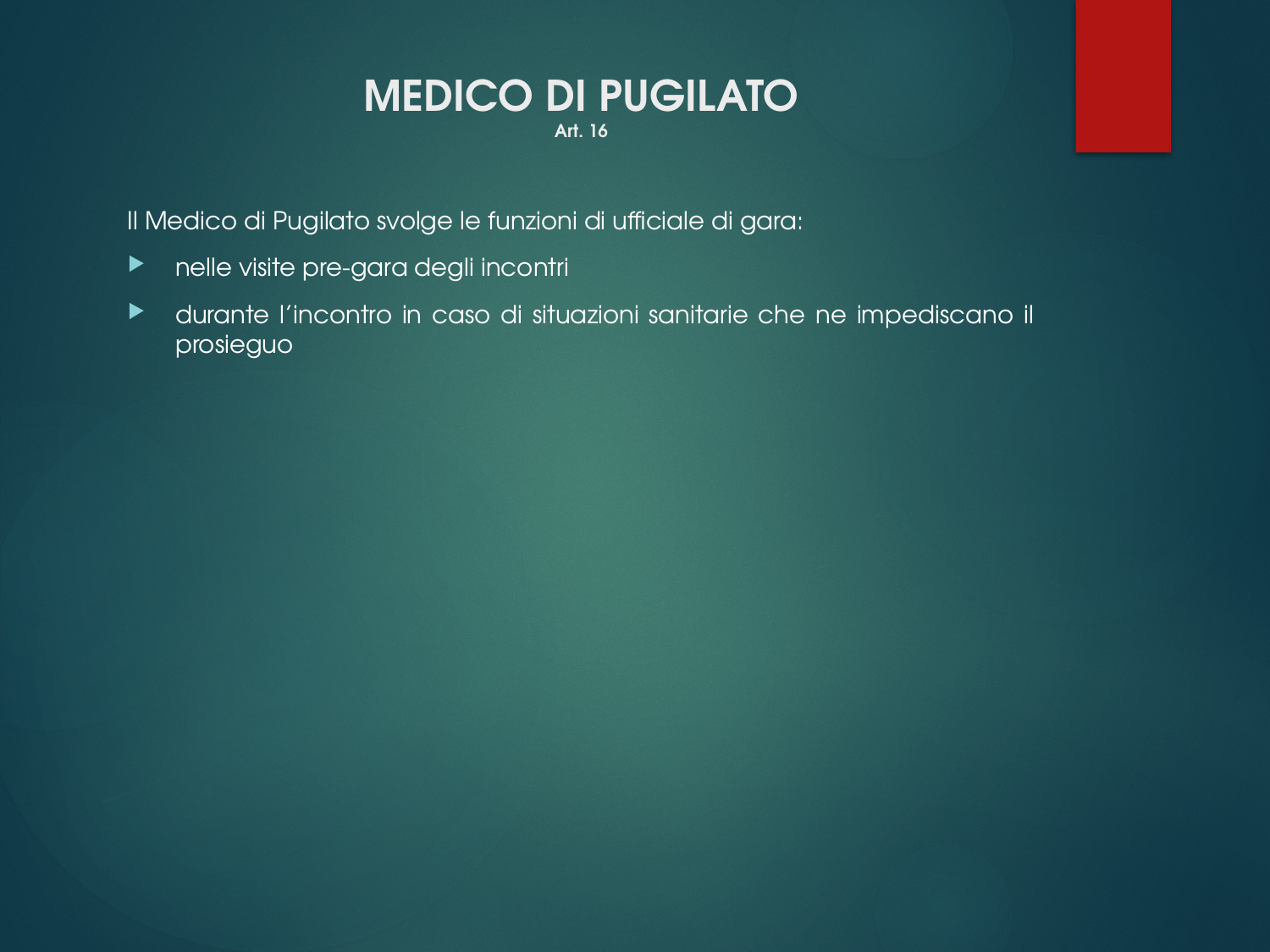

# MEDICO DI PUGILATO Art. 16
Il Medico di Pugilato svolge le funzioni di ufficiale di gara:
nelle visite pre-gara degli incontri
durante l’incontro in caso di situazioni sanitarie che ne impediscano il prosieguo